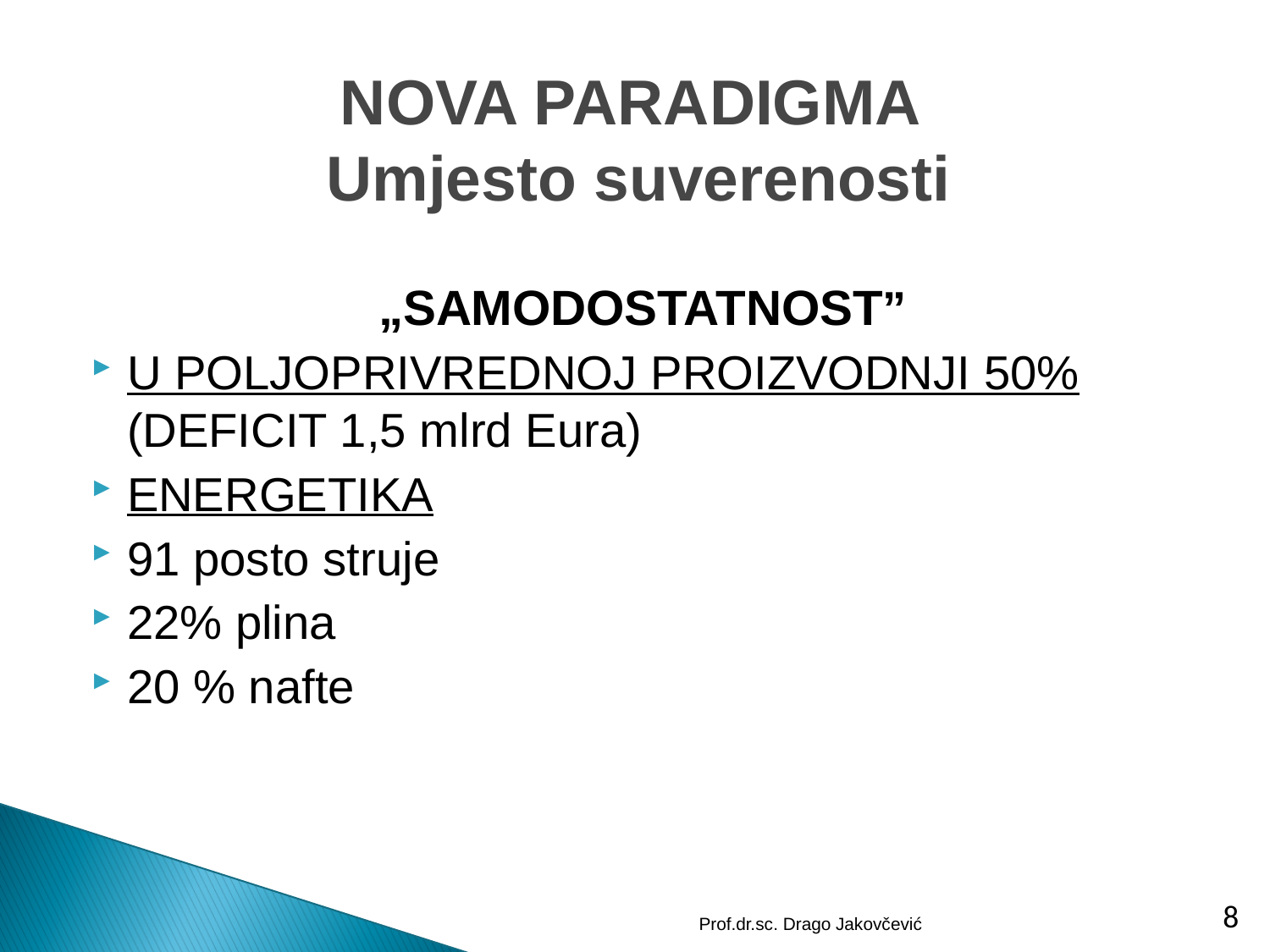

# NOVA PARADIGMA Umjesto suverenosti

„SAMODOSTATNOST”
U POLJOPRIVREDNOJ PROIZVODNJI 50% (DEFICIT 1,5 mlrd Eura)
ENERGETIKA
91 posto struje
22% plina
20 % nafte

Prof.dr.sc. Drago Jakovčević
8